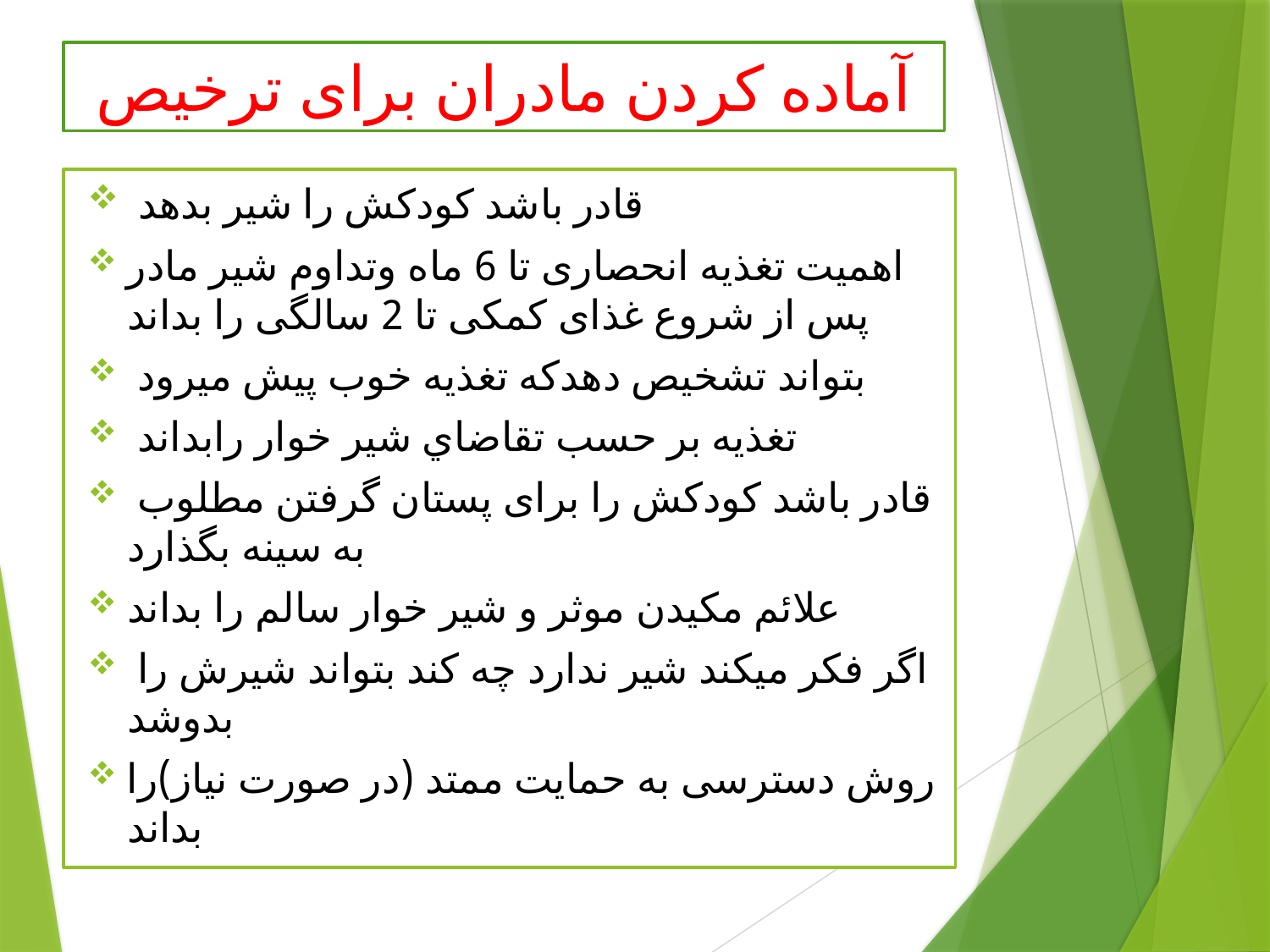

# آماده کردن مادران برای ترخیص
 قادر باشد کودکش را شیر بدهد
اهمیت تغذیه انحصاری تا 6 ماه وتداوم شیر مادر پس از شروع غذای کمکی تا 2 سالگی را بداند
 بتواند تشخیص دهدکه تغذیه خوب پیش میرود
 تغذیه بر حسب تقاضاي شیر خوار رابداند
 قادر باشد کودکش را برای پستان گرفتن مطلوب به سینه بگذارد
علائم مکیدن موثر و شیر خوار سالم را بداند
 اگر فکر میکند شیر ندارد چه کند بتواند شیرش را بدوشد
روش دسترسی به حمایت ممتد (در صورت نیاز)را بداند